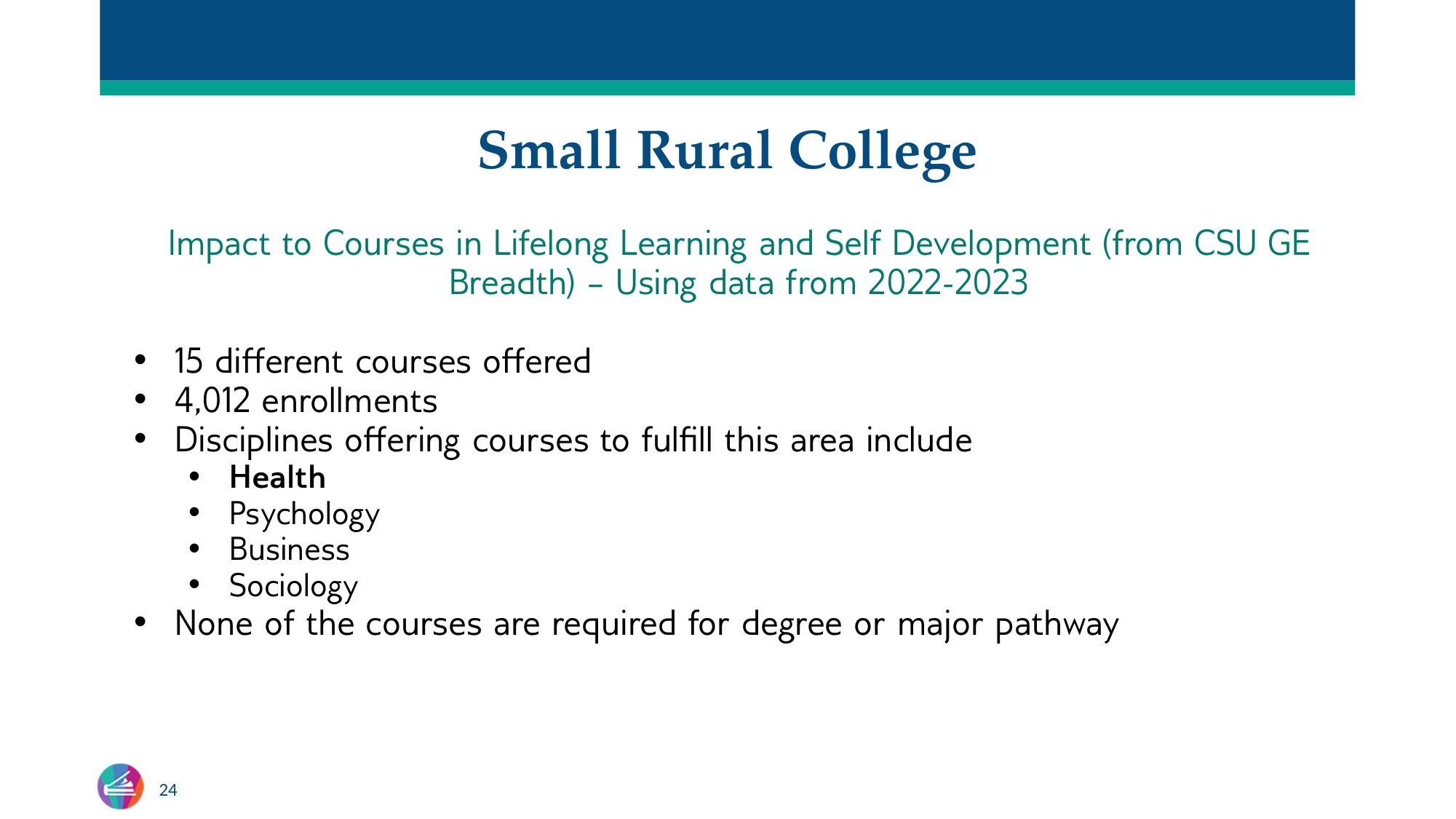

# Small Rural College
Impact to Courses in Lifelong Learning and Self Development (from CSU GE Breadth) – Using data from 2022-2023

15 different courses offered
4,012 enrollments
Disciplines offering courses to fulfill this area include
Health
Psychology
Business
Sociology
None of the courses are required for degree or major pathway